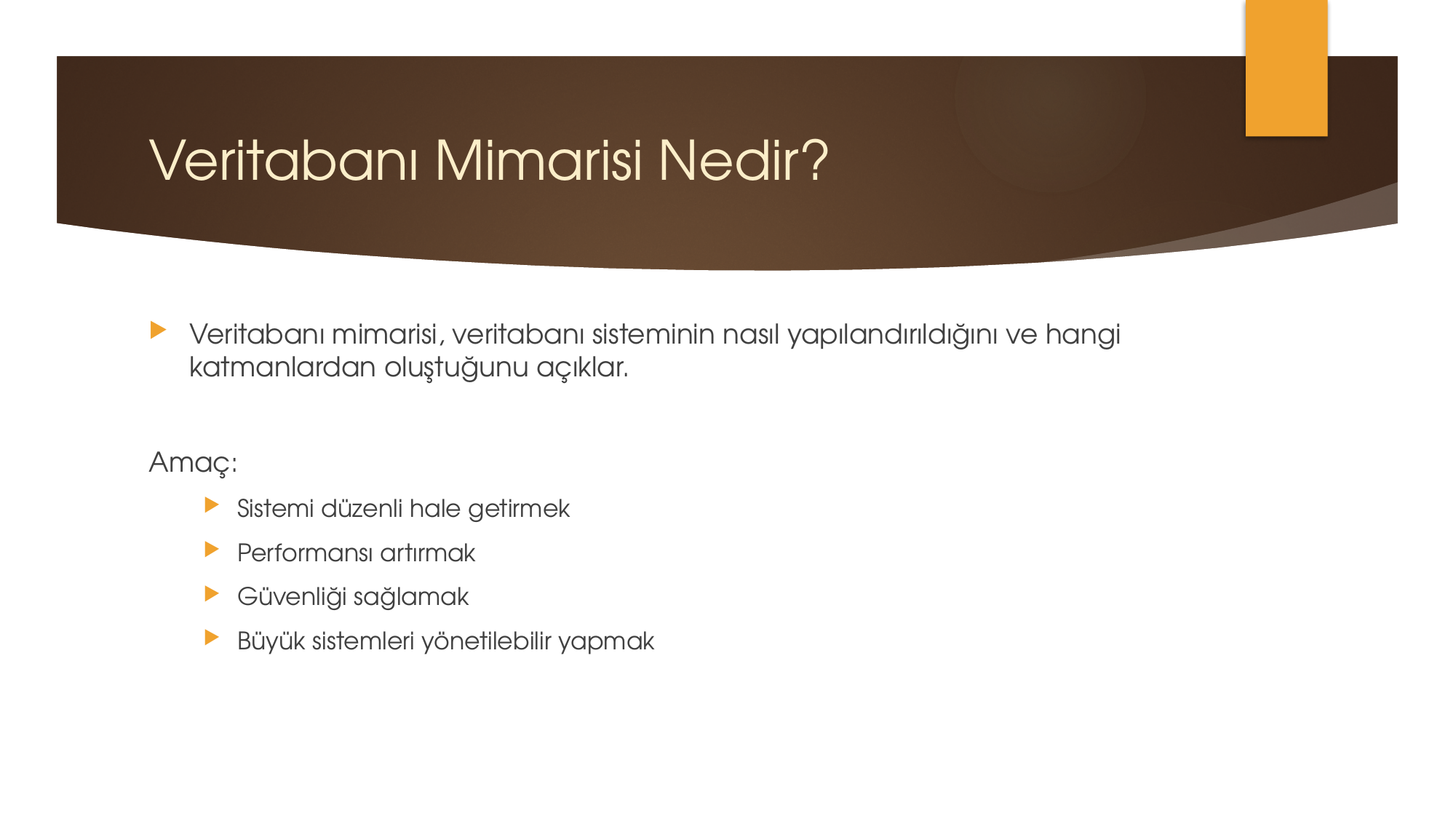

# Veritabanı Mimarisi Nedir?
Veritabanı mimarisi, veritabanı sisteminin nasıl yapılandırıldığını ve hangi katmanlardan oluştuğunu açıklar.

Amaç:
Sistemi düzenli hale getirmek
Performansı artırmak
Güvenliği sağlamak
Büyük sistemleri yönetilebilir yapmak